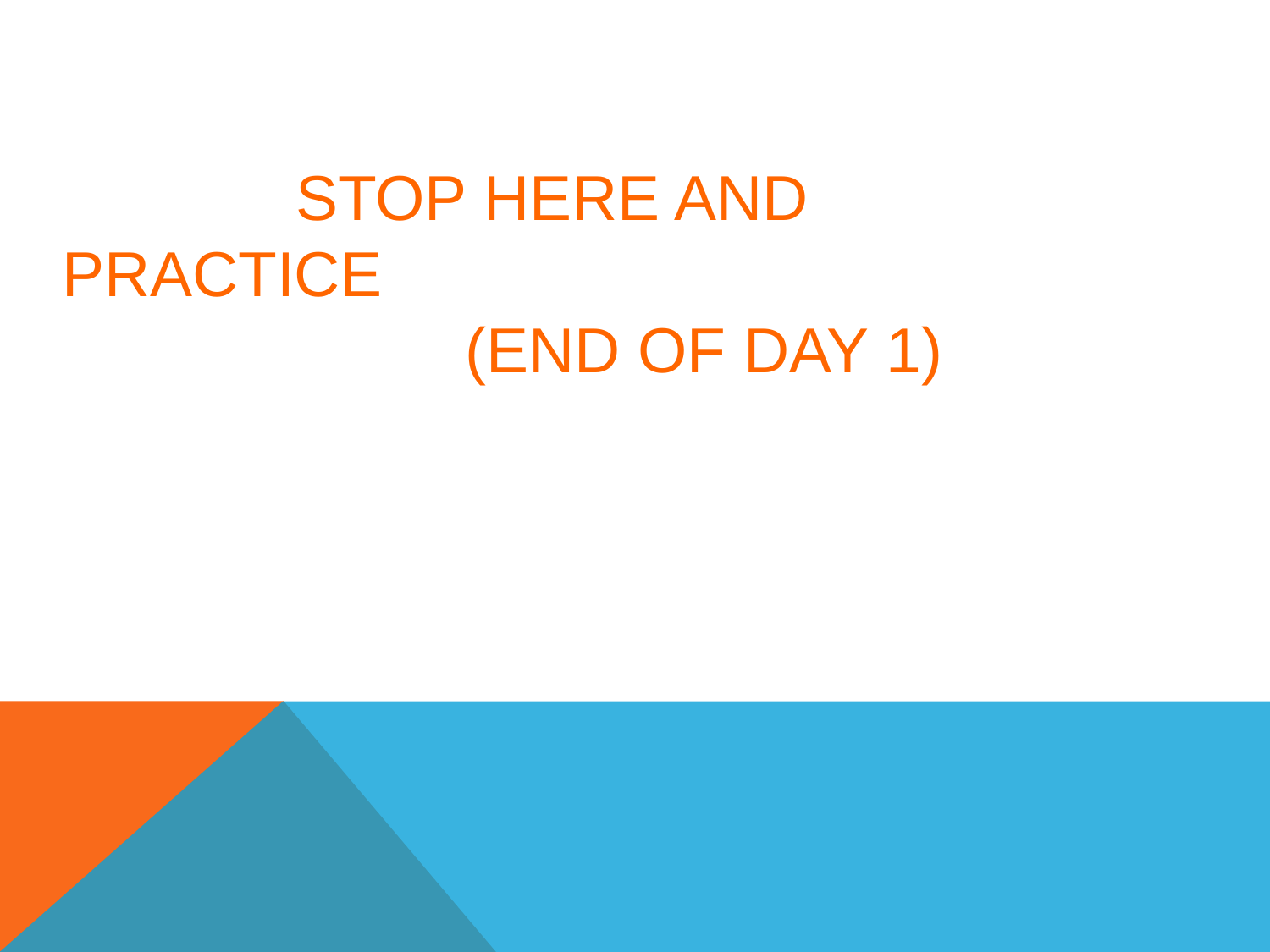

# Stop Here and Practice (end of day 1)